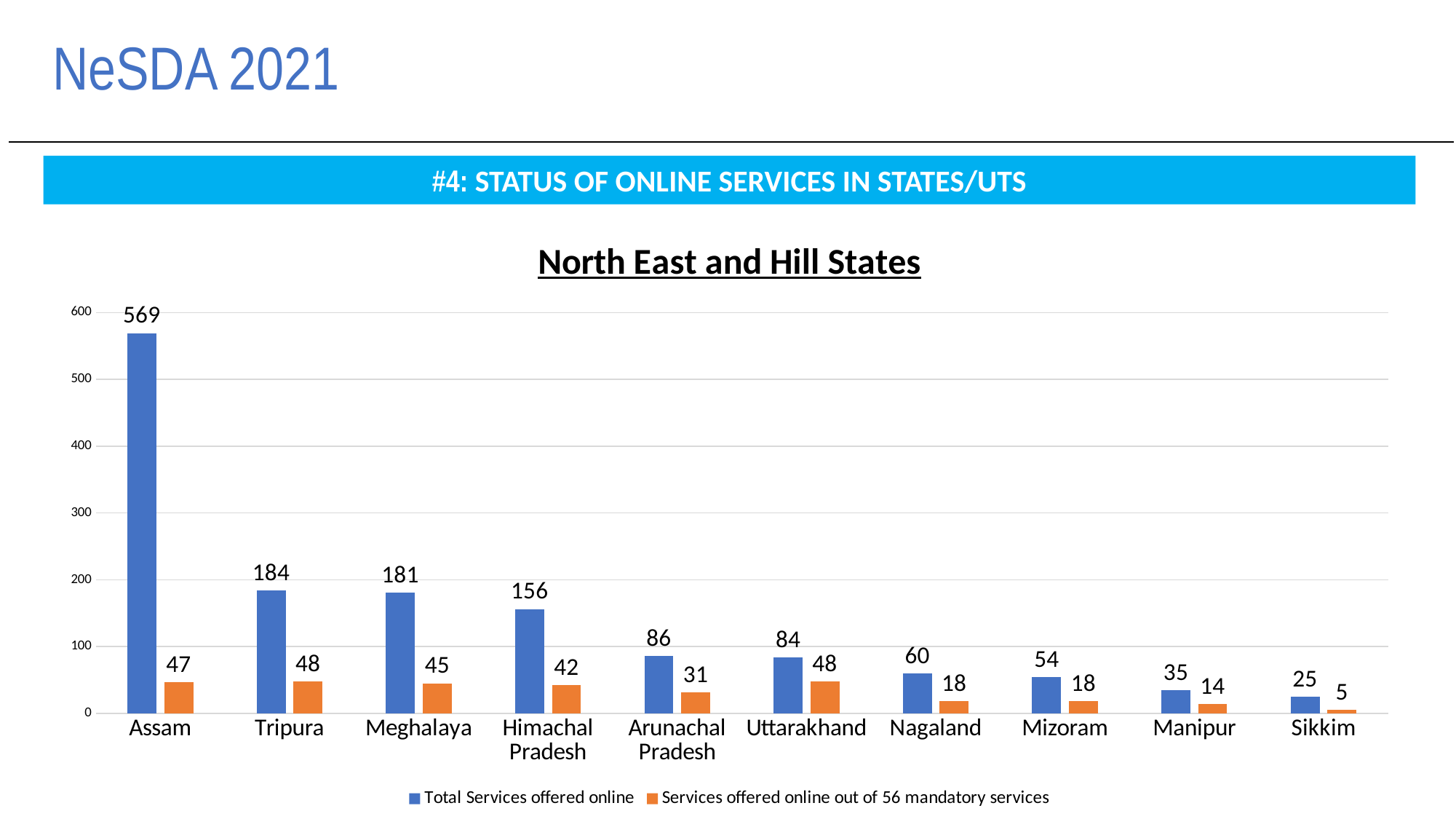

# NeSDA 2021
#4: STATUS OF ONLINE SERVICES IN STATES/UTS

### Chart: North East and Hill States

| Category | Total Services offered online | Services offered online out of 56 mandatory services |
|---|---|---|
| Assam | 569.0 | 47.0 |
| Tripura | 184.0 | 48.0 |
| Meghalaya | 181.0 | 45.0 |
| Himachal Pradesh | 156.0 | 42.0 |
| Arunachal Pradesh | 86.0 | 31.0 |
| Uttarakhand | 84.0 | 48.0 |
| Nagaland | 60.0 | 18.0 |
| Mizoram | 54.0 | 18.0 |
| Manipur | 35.0 | 14.0 |
| Sikkim | 25.0 | 5.0 |